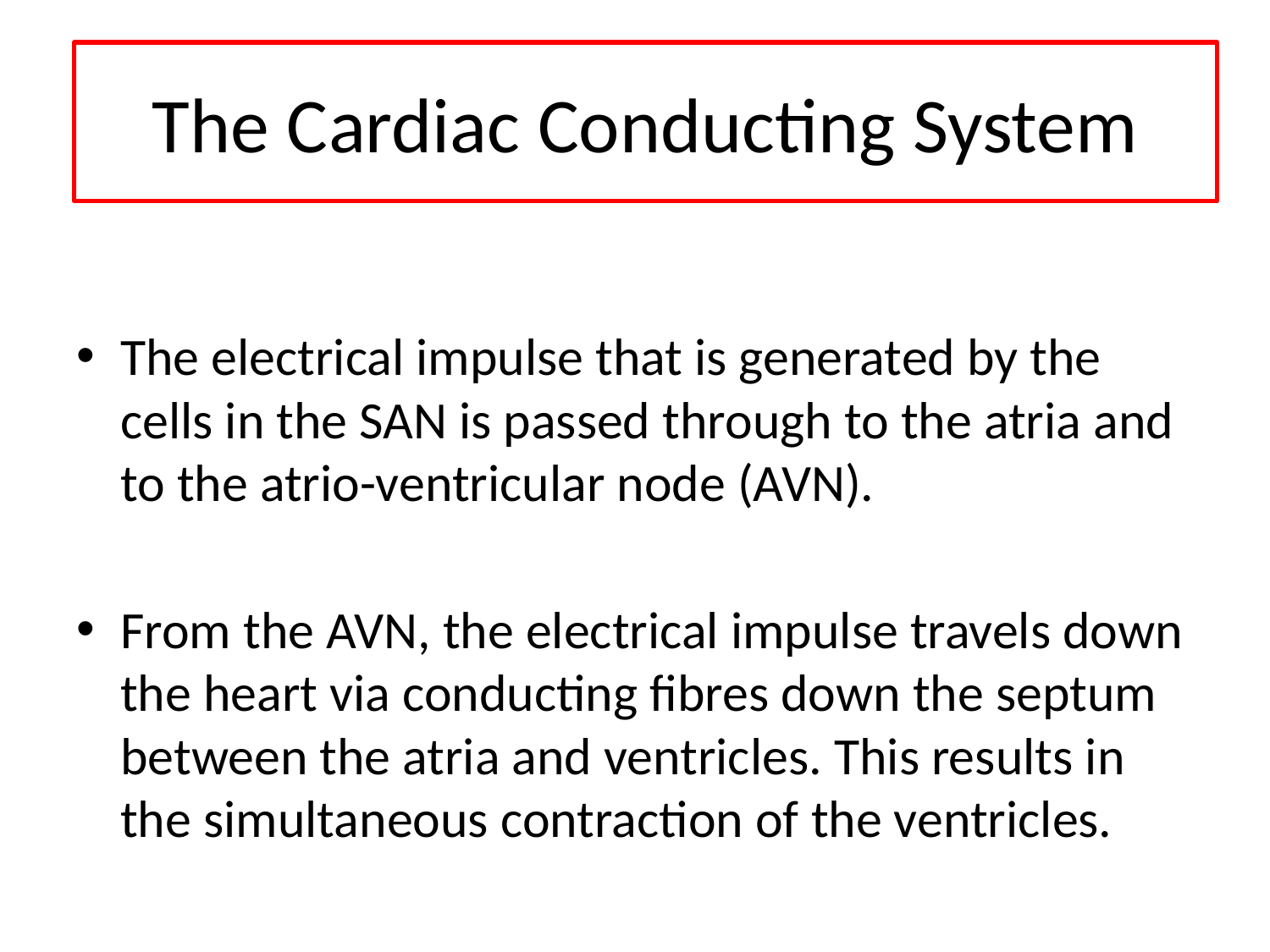

The Cardiac Conducting System

The electrical impulse that is generated by the cells in the SAN is passed through to the atria and to the atrio-ventricular node (AVN).

From the AVN, the electrical impulse travels down the heart via conducting fibres down the septum between the atria and ventricles. This results in the simultaneous contraction of the ventricles.